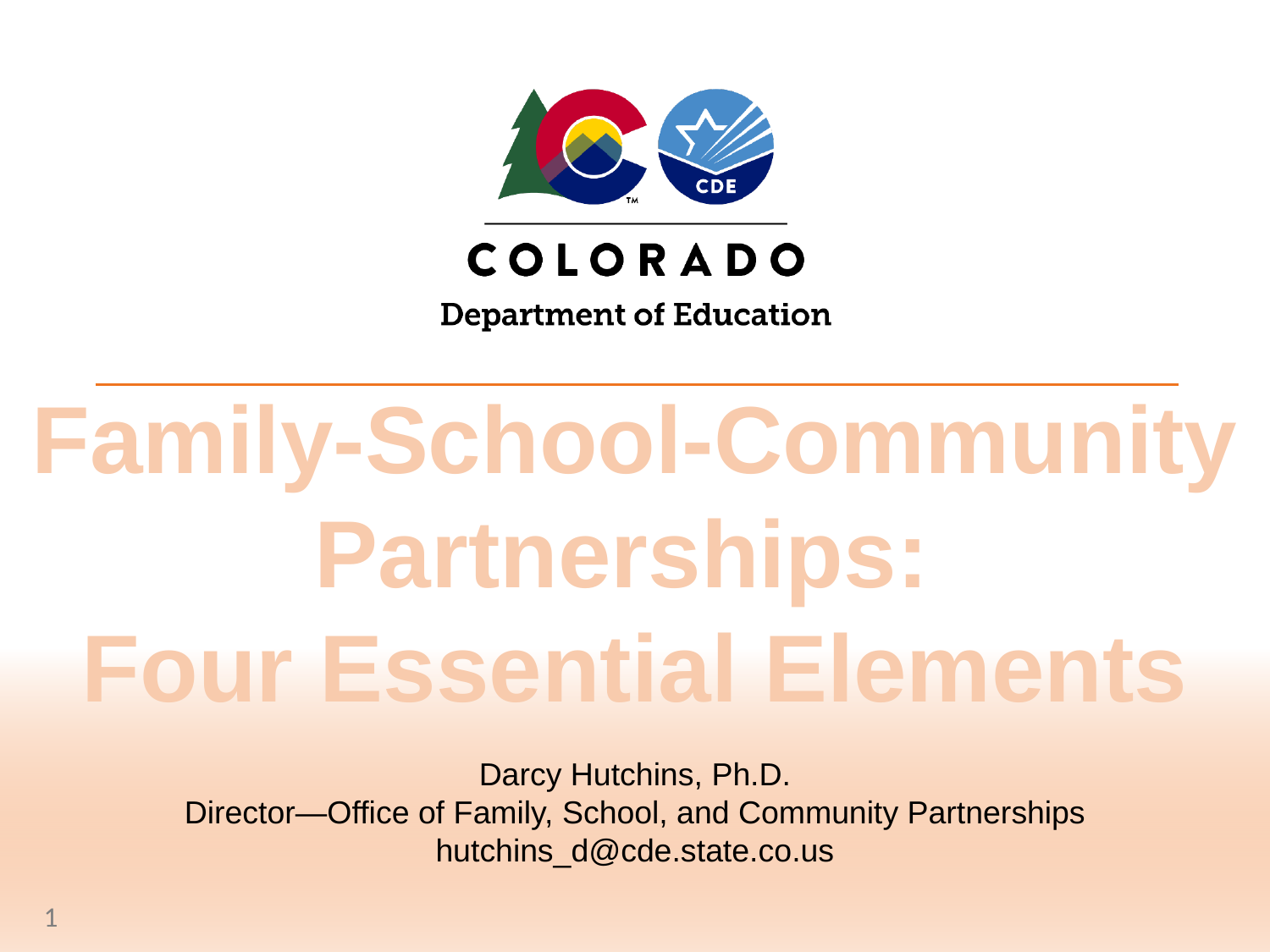

Family-School-Community
Partnerships:
Four Essential Elements
Darcy Hutchins, Ph.D.
Director—Office of Family, School, and Community Partnerships
hutchins_d@cde.state.co.us
1